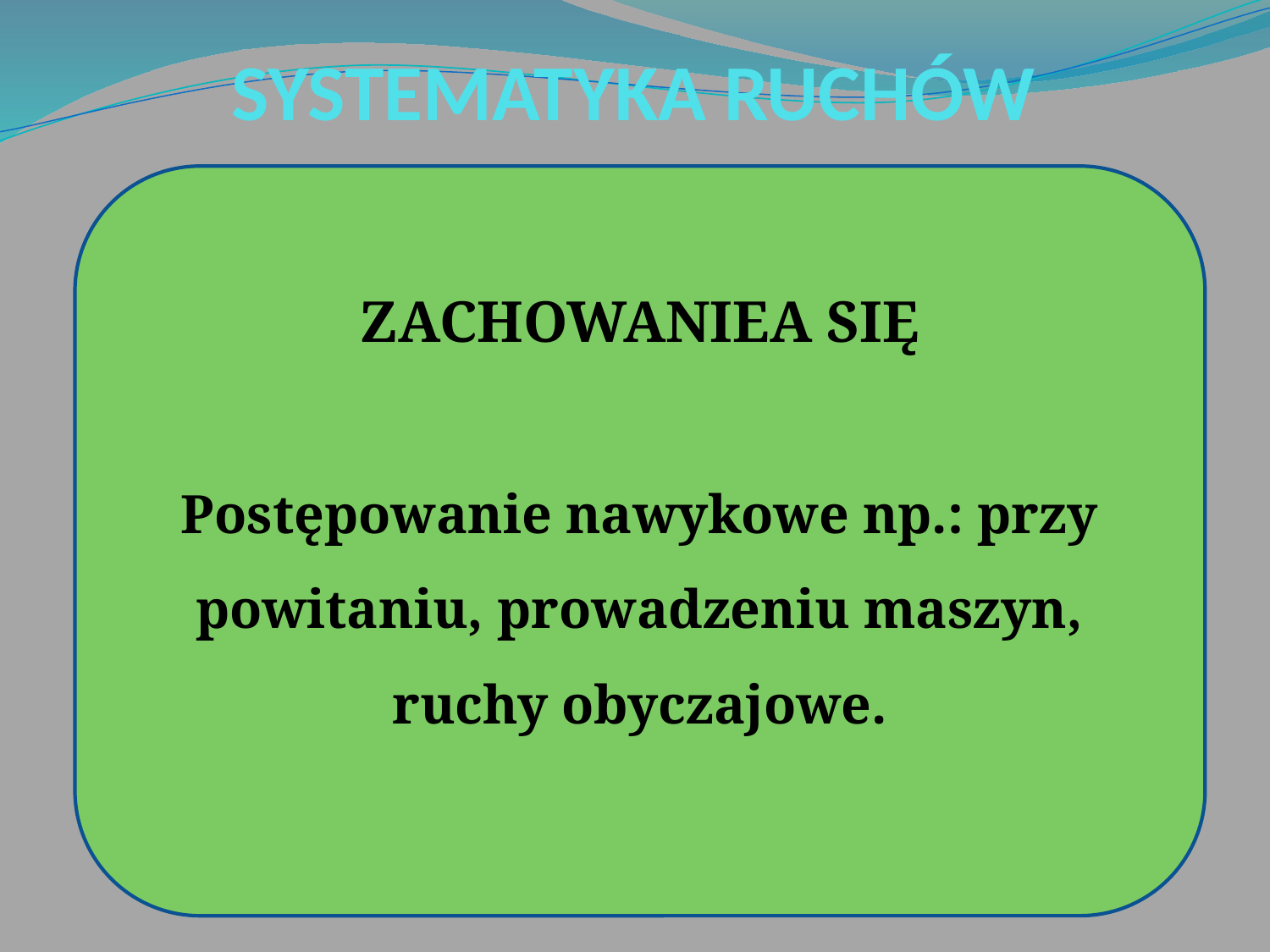

# SYSTEMATYKA RUCHÓW

ZACHOWANIEA SIĘ

Postępowanie nawykowe np.: przy powitaniu, prowadzeniu maszyn, ruchy obyczajowe.